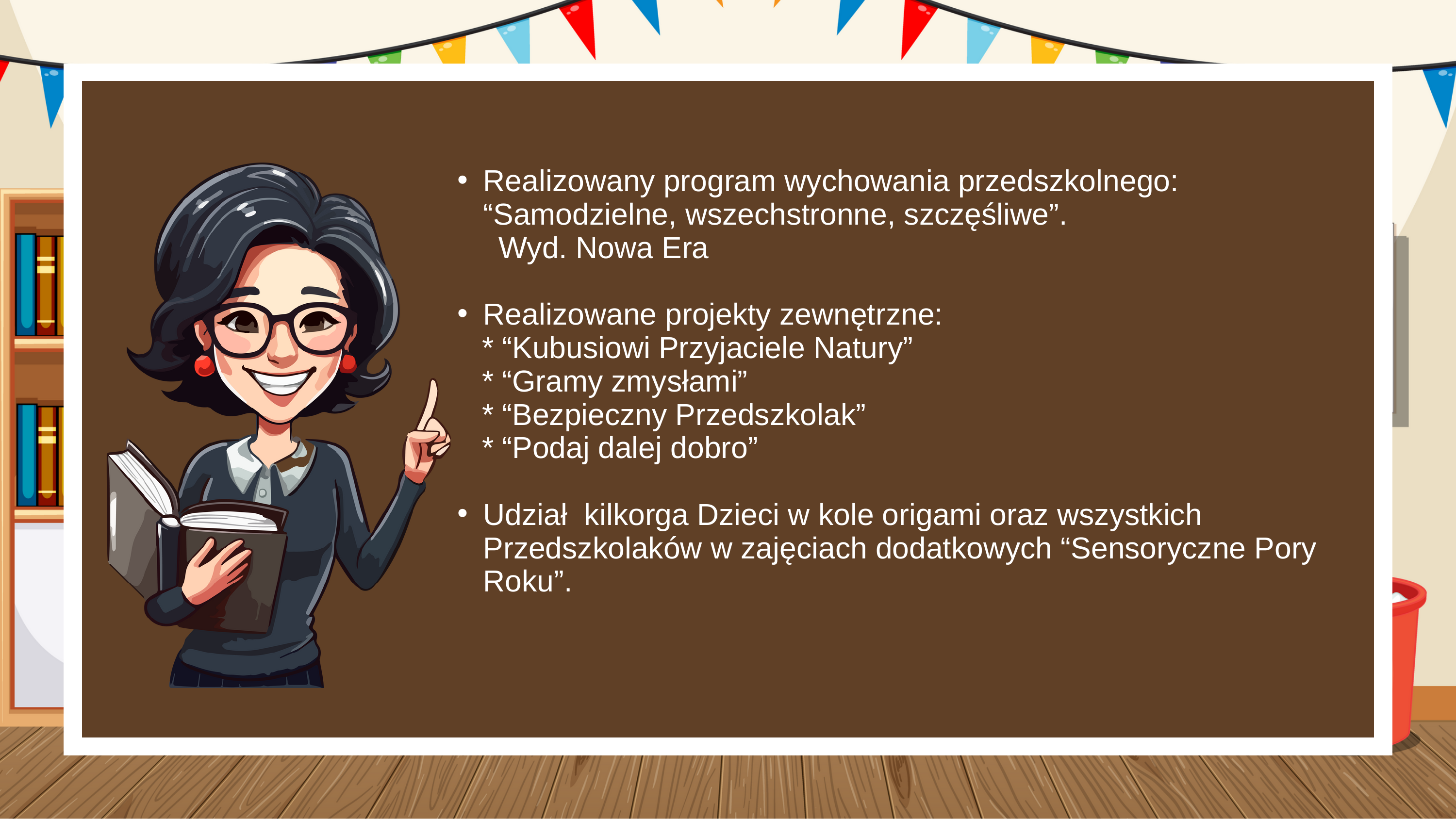

Realizowany program wychowania przedszkolnego: “Samodzielne, wszechstronne, szczęśliwe”.
        Wyd. Nowa Era

Realizowane projekty zewnętrzne:
      * “Kubusiowi Przyjaciele Natury”
      * “Gramy zmysłami”
      * “Bezpieczny Przedszkolak”
      * “Podaj dalej dobro”

Udział  kilkorga Dzieci w kole origami oraz wszystkich Przedszkolaków w zajęciach dodatkowych “Sensoryczne Pory Roku”.